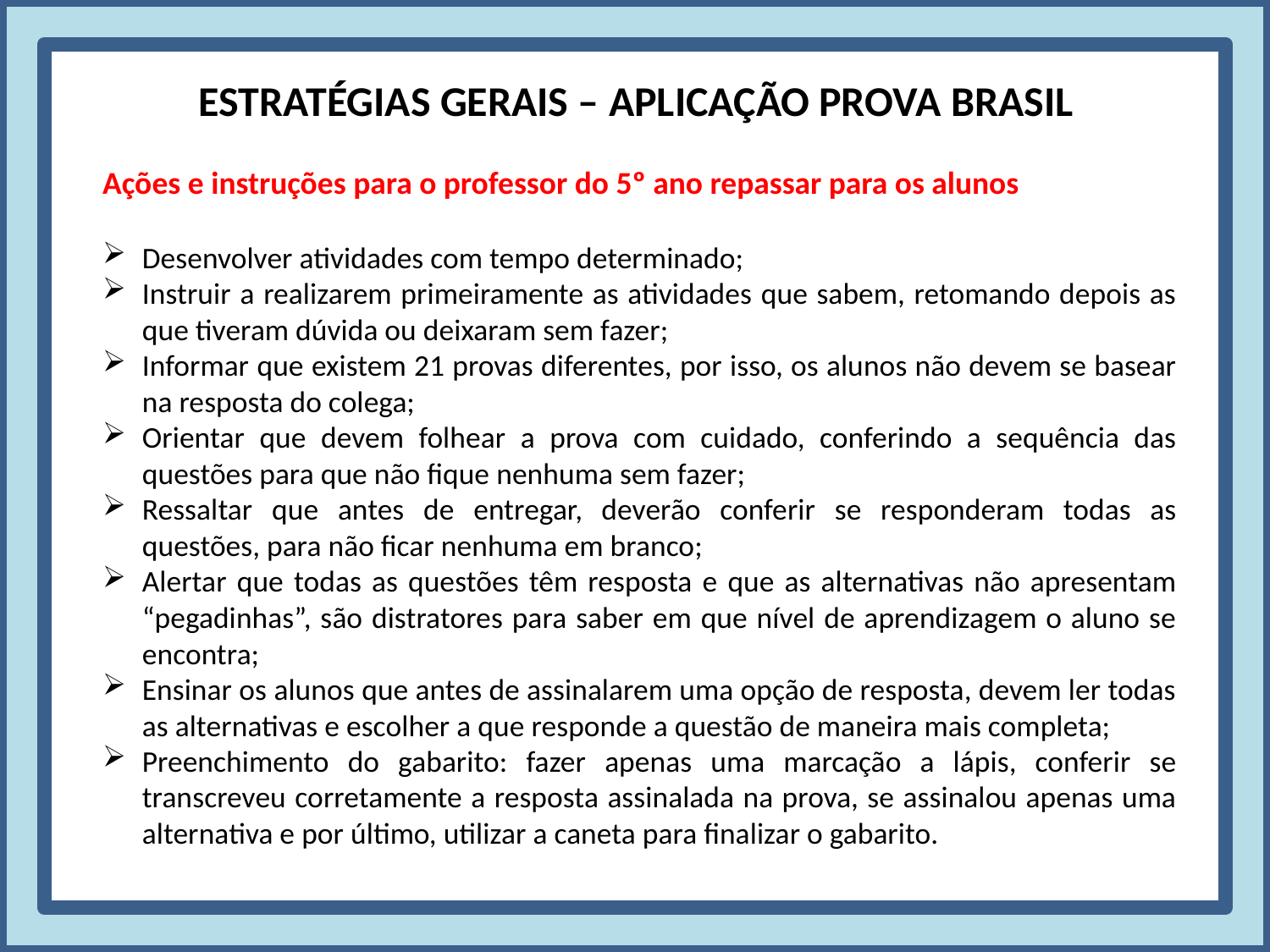

ESTRATÉGIAS GERAIS – APLICAÇÃO PROVA BRASIL
Ações e instruções para o professor do 5º ano repassar para os alunos

Desenvolver atividades com tempo determinado;
Instruir a realizarem primeiramente as atividades que sabem, retomando depois as que tiveram dúvida ou deixaram sem fazer;
Informar que existem 21 provas diferentes, por isso, os alunos não devem se basear na resposta do colega;
Orientar que devem folhear a prova com cuidado, conferindo a sequência das questões para que não fique nenhuma sem fazer;
Ressaltar que antes de entregar, deverão conferir se responderam todas as questões, para não ficar nenhuma em branco;
Alertar que todas as questões têm resposta e que as alternativas não apresentam “pegadinhas”, são distratores para saber em que nível de aprendizagem o aluno se encontra;
Ensinar os alunos que antes de assinalarem uma opção de resposta, devem ler todas as alternativas e escolher a que responde a questão de maneira mais completa;
Preenchimento do gabarito: fazer apenas uma marcação a lápis, conferir se transcreveu corretamente a resposta assinalada na prova, se assinalou apenas uma alternativa e por último, utilizar a caneta para finalizar o gabarito.